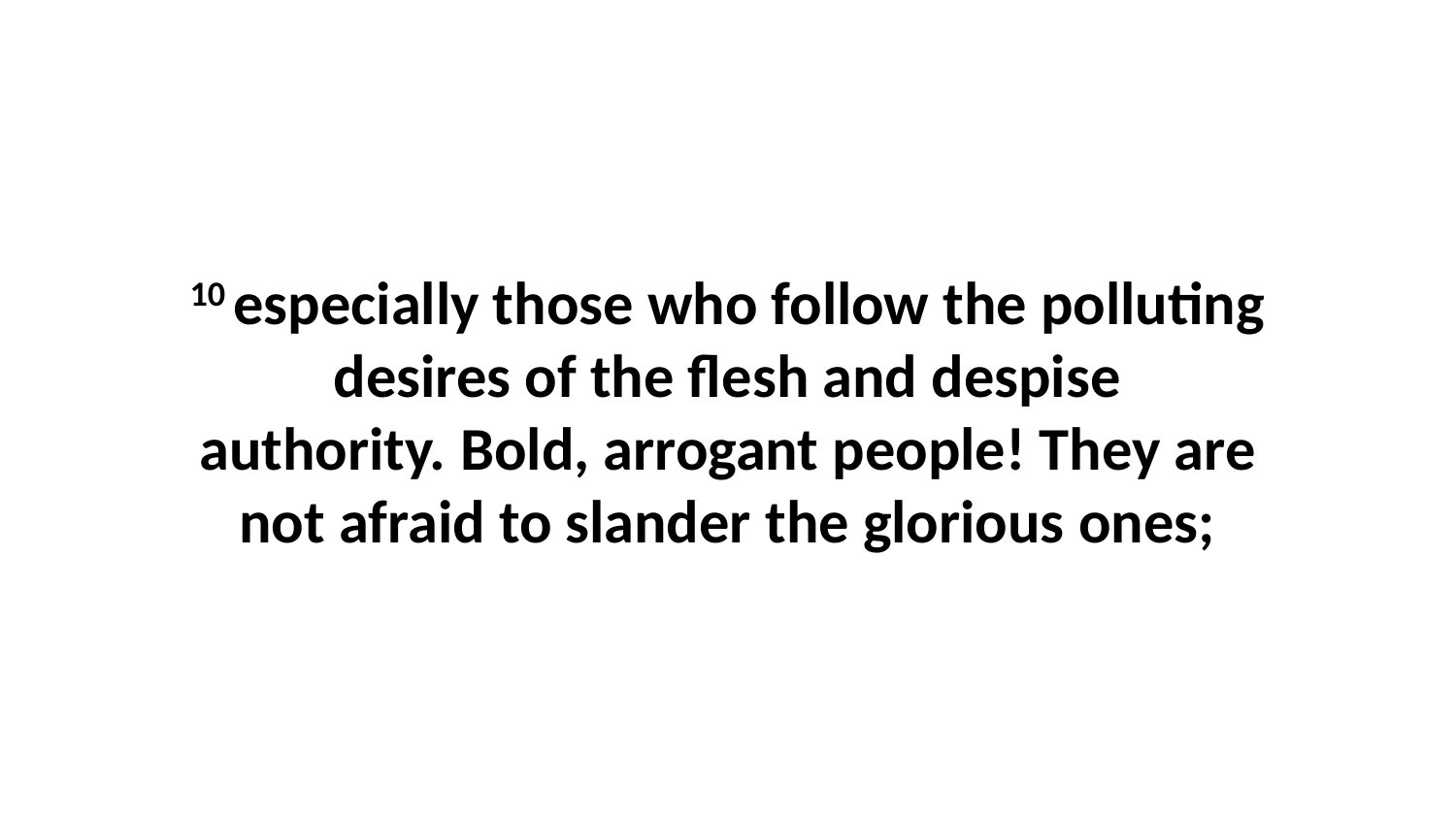

10 especially those who follow the polluting desires of the flesh and despise authority. Bold, arrogant people! They are not afraid to slander the glorious ones;